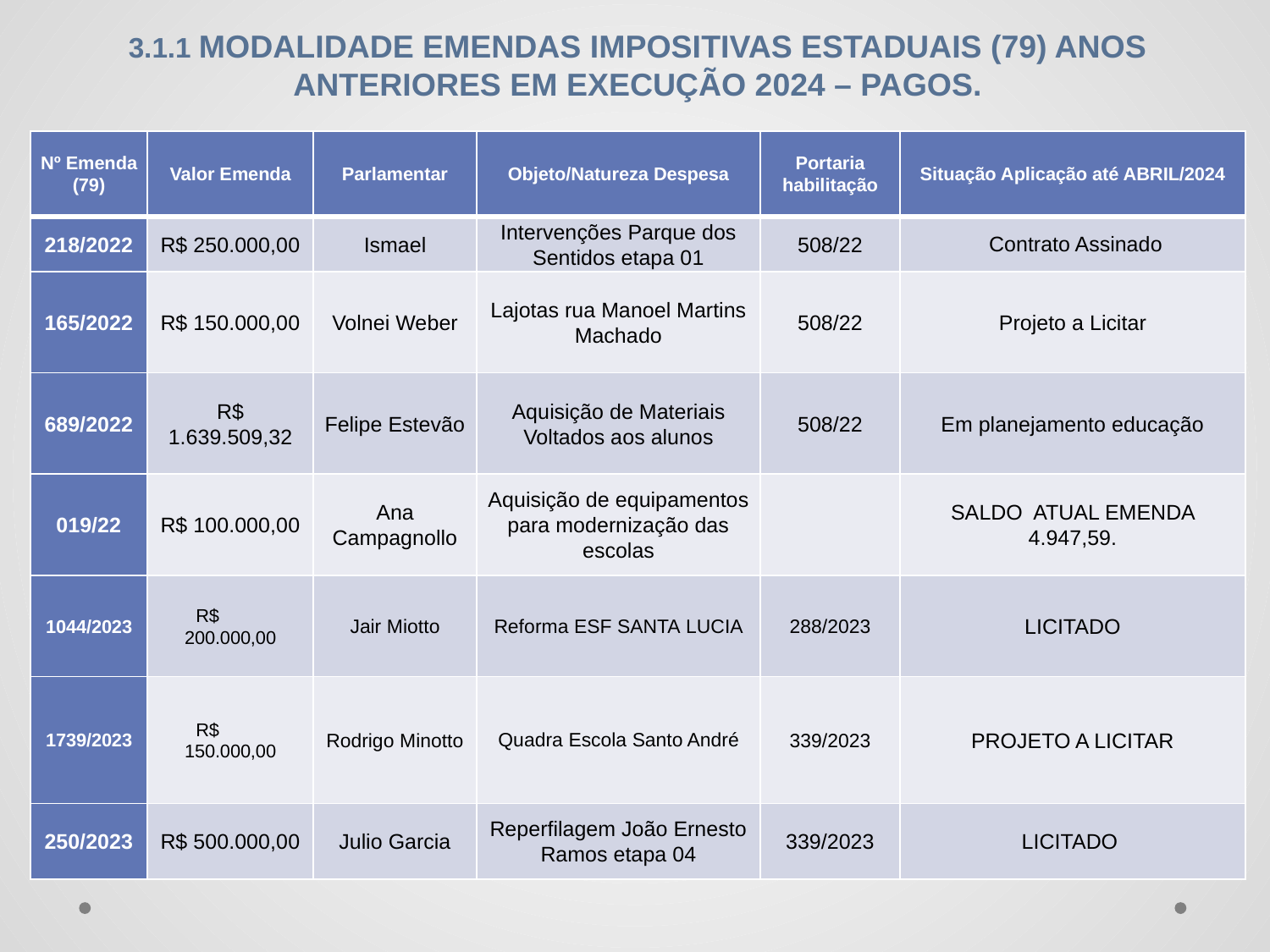

3.1.1 MODALIDADE EMENDAS IMPOSITIVAS ESTADUAIS (79) ANOS ANTERIORES EM EXECUÇÃO 2024 – PAGOS.

| Nº Emenda (79) | Valor Emenda | Parlamentar | Objeto/Natureza Despesa | Portaria habilitação | Situação Aplicação até ABRIL/2024 |
| --- | --- | --- | --- | --- | --- |
| 218/2022 | R$ 250.000,00 | Ismael | Intervenções Parque dos Sentidos etapa 01 | 508/22 | Contrato Assinado |
| 165/2022 | R$ 150.000,00 | Volnei Weber | Lajotas rua Manoel Martins Machado | 508/22 | Projeto a Licitar |
| 689/2022 | R$ 1.639.509,32 | Felipe Estevão | Aquisição de Materiais Voltados aos alunos | 508/22 | Em planejamento educação |
| 019/22 | R$ 100.000,00 | Ana Campagnollo | Aquisição de equipamentos para modernização das escolas |  | SALDO ATUAL EMENDA 4.947,59. |
| 1044/2023 | R$ 200.000,00 | Jair Miotto | Reforma ESF SANTA LUCIA | 288/2023 | LICITADO |
| 1739/2023 | R$ 150.000,00 | Rodrigo Minotto | Quadra Escola Santo André | 339/2023 | PROJETO A LICITAR |
| 250/2023 | R$ 500.000,00 | Julio Garcia | Reperfilagem João Ernesto Ramos etapa 04 | 339/2023 | LICITADO |